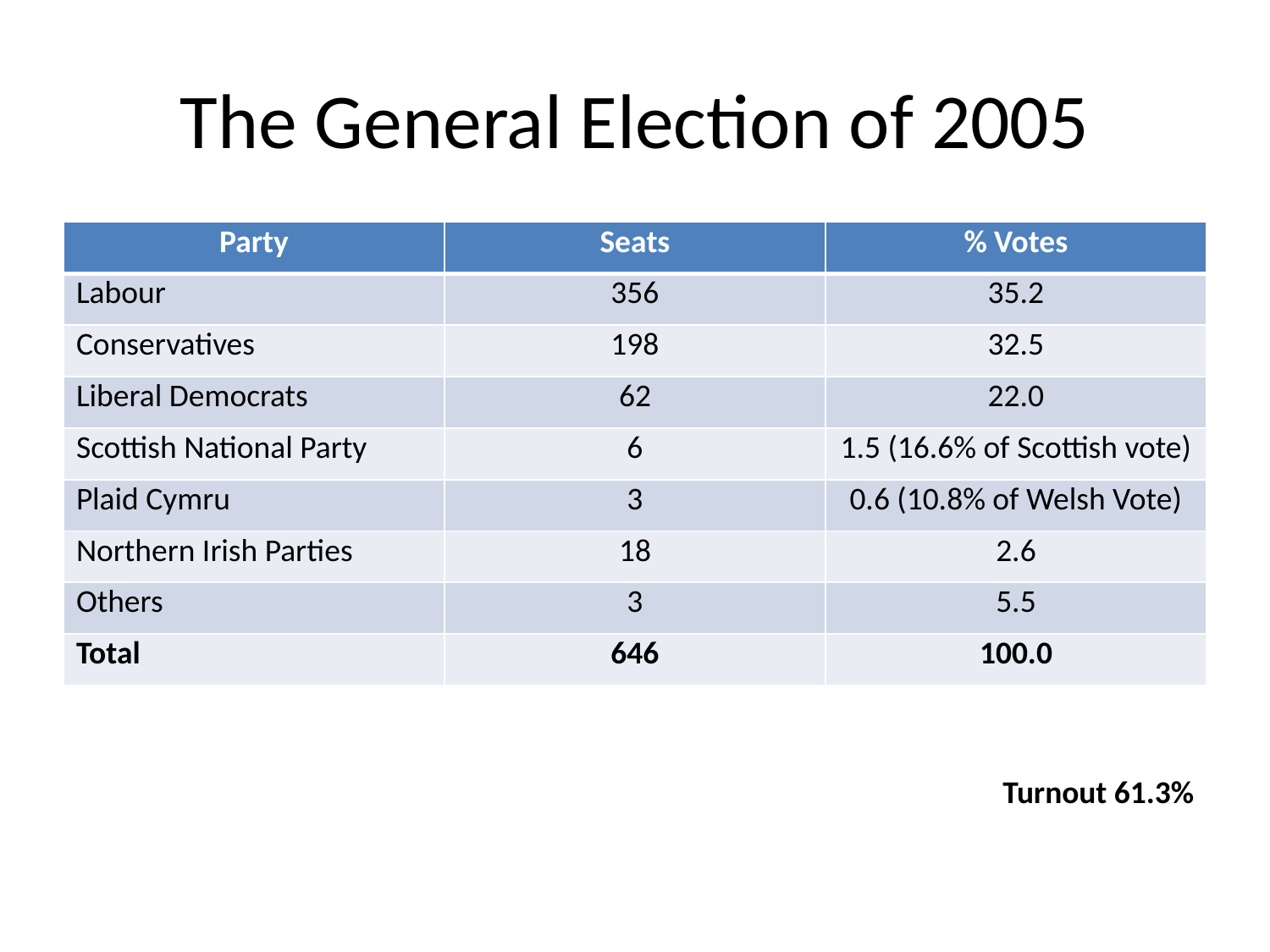

# The General Election of 2005
| Party | Seats | % Votes |
| --- | --- | --- |
| Labour | 356 | 35.2 |
| Conservatives | 198 | 32.5 |
| Liberal Democrats | 62 | 22.0 |
| Scottish National Party | 6 | 1.5 (16.6% of Scottish vote) |
| Plaid Cymru | 3 | 0.6 (10.8% of Welsh Vote) |
| Northern Irish Parties | 18 | 2.6 |
| Others | 3 | 5.5 |
| Total | 646 | 100.0 |
Turnout 61.3%